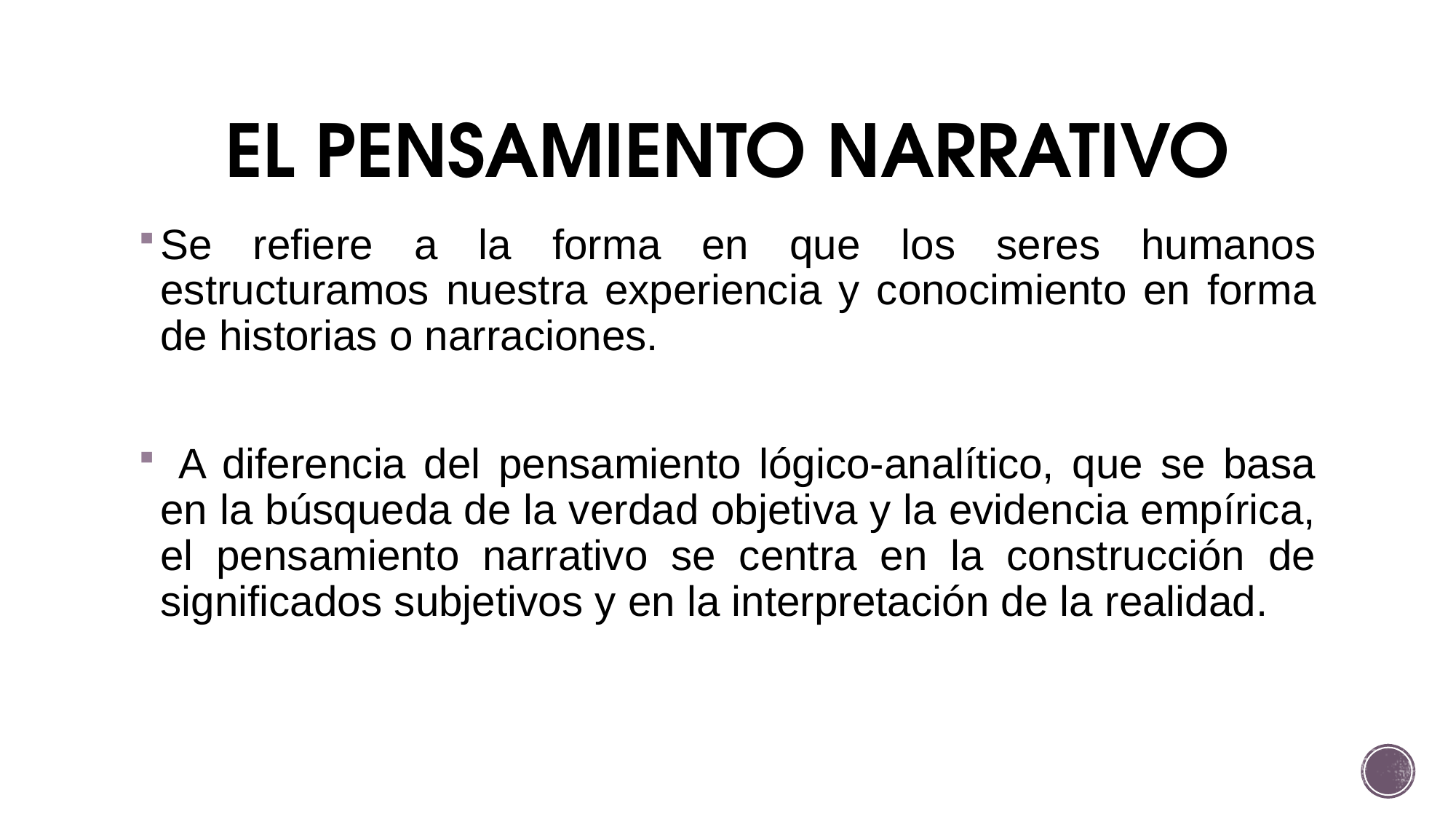

# EL PENSAMIENTO NARRATIVO
Se refiere a la forma en que los seres humanos estructuramos nuestra experiencia y conocimiento en forma de historias o narraciones.

 A diferencia del pensamiento lógico-analítico, que se basa en la búsqueda de la verdad objetiva y la evidencia empírica, el pensamiento narrativo se centra en la construcción de significados subjetivos y en la interpretación de la realidad.